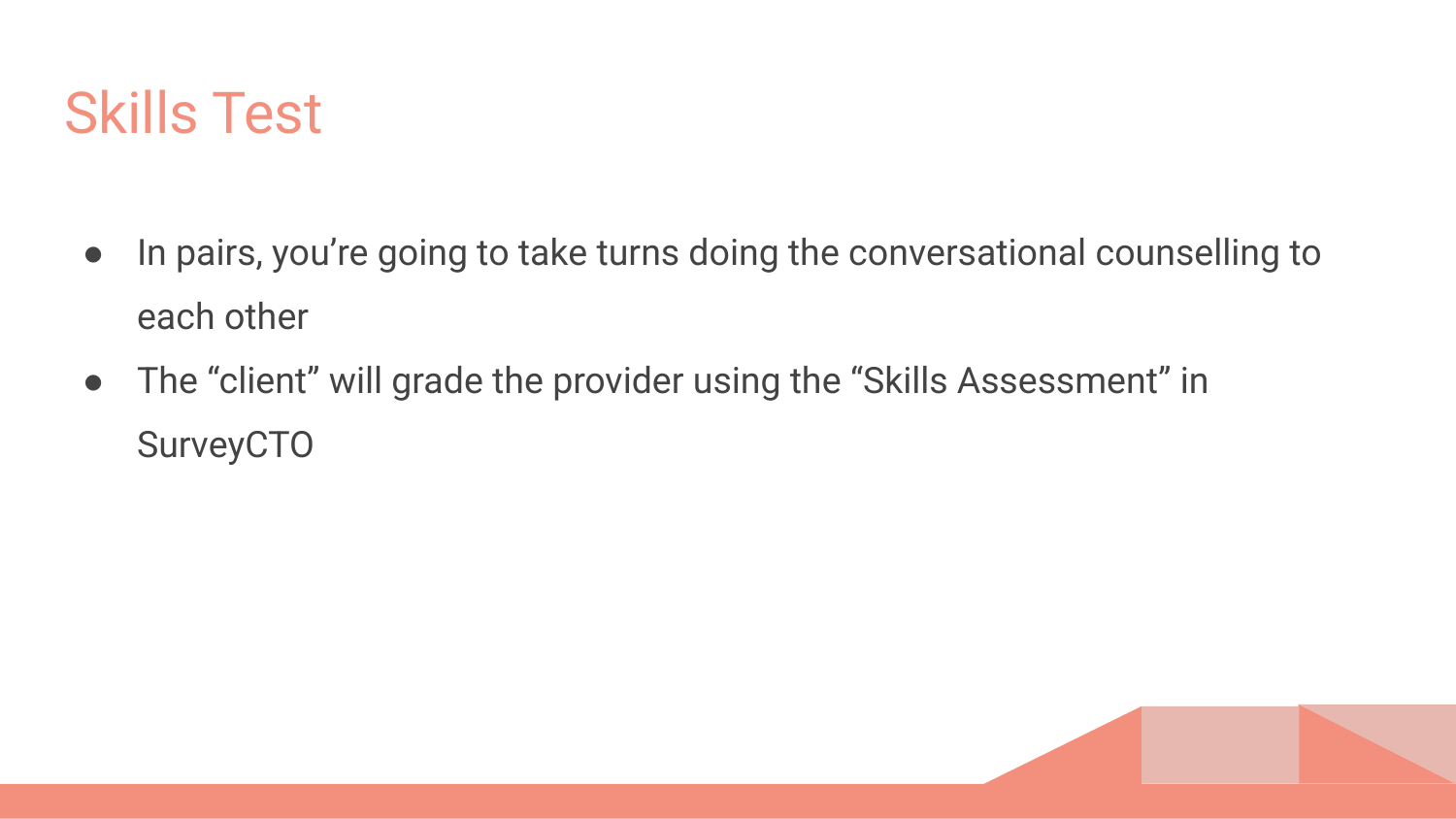

# Skills Test
In pairs, you’re going to take turns doing the conversational counselling to each other
The “client” will grade the provider using the “Skills Assessment” in SurveyCTO